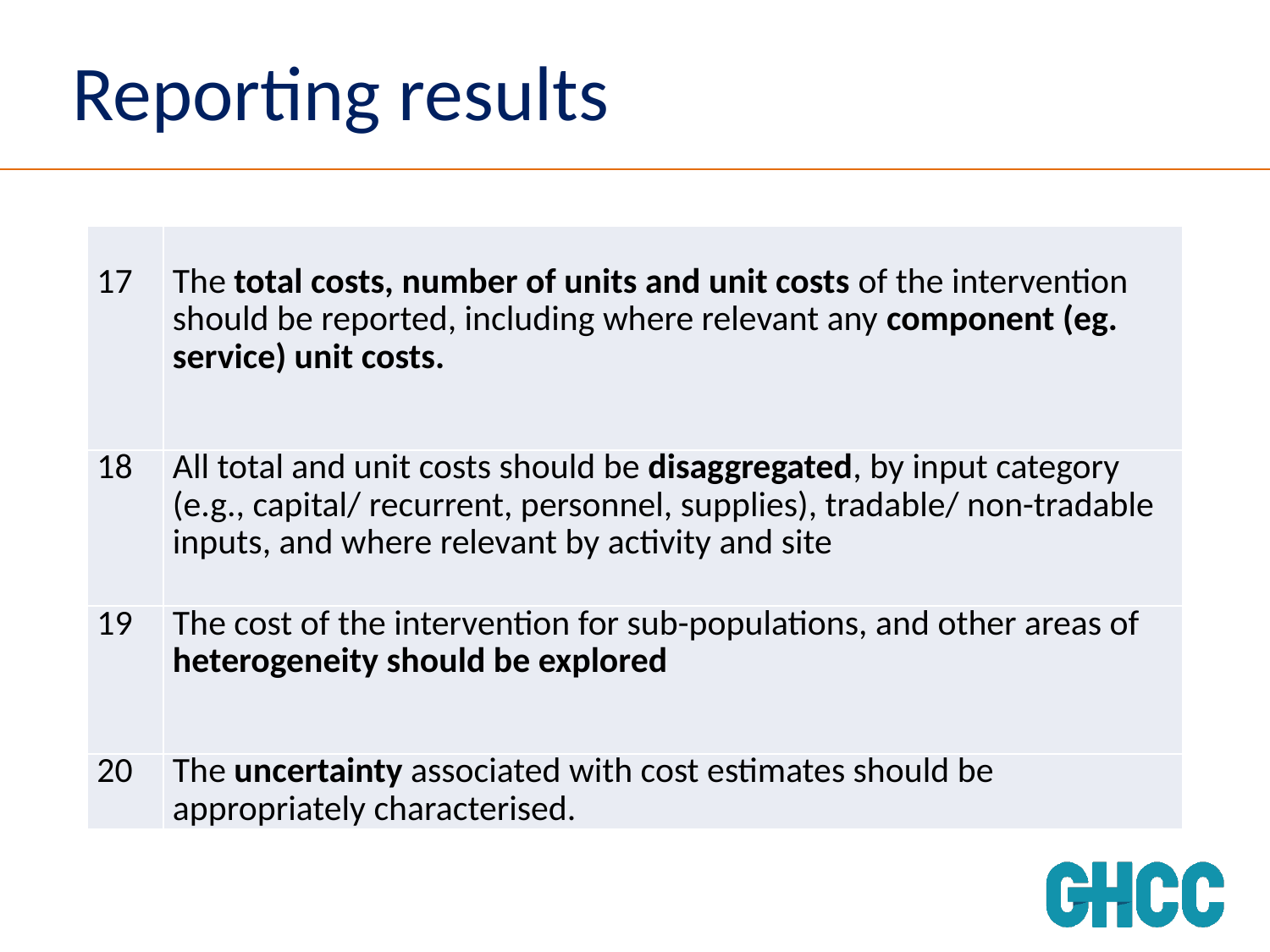

# Reporting results
| 17 | The total costs, number of units and unit costs of the intervention should be reported, including where relevant any component (eg. service) unit costs. |
| --- | --- |
| 18 | All total and unit costs should be disaggregated, by input category (e.g., capital/ recurrent, personnel, supplies), tradable/ non-tradable inputs, and where relevant by activity and site |
| 19 | The cost of the intervention for sub-populations, and other areas of heterogeneity should be explored |
| 20 | The uncertainty associated with cost estimates should be appropriately characterised. |